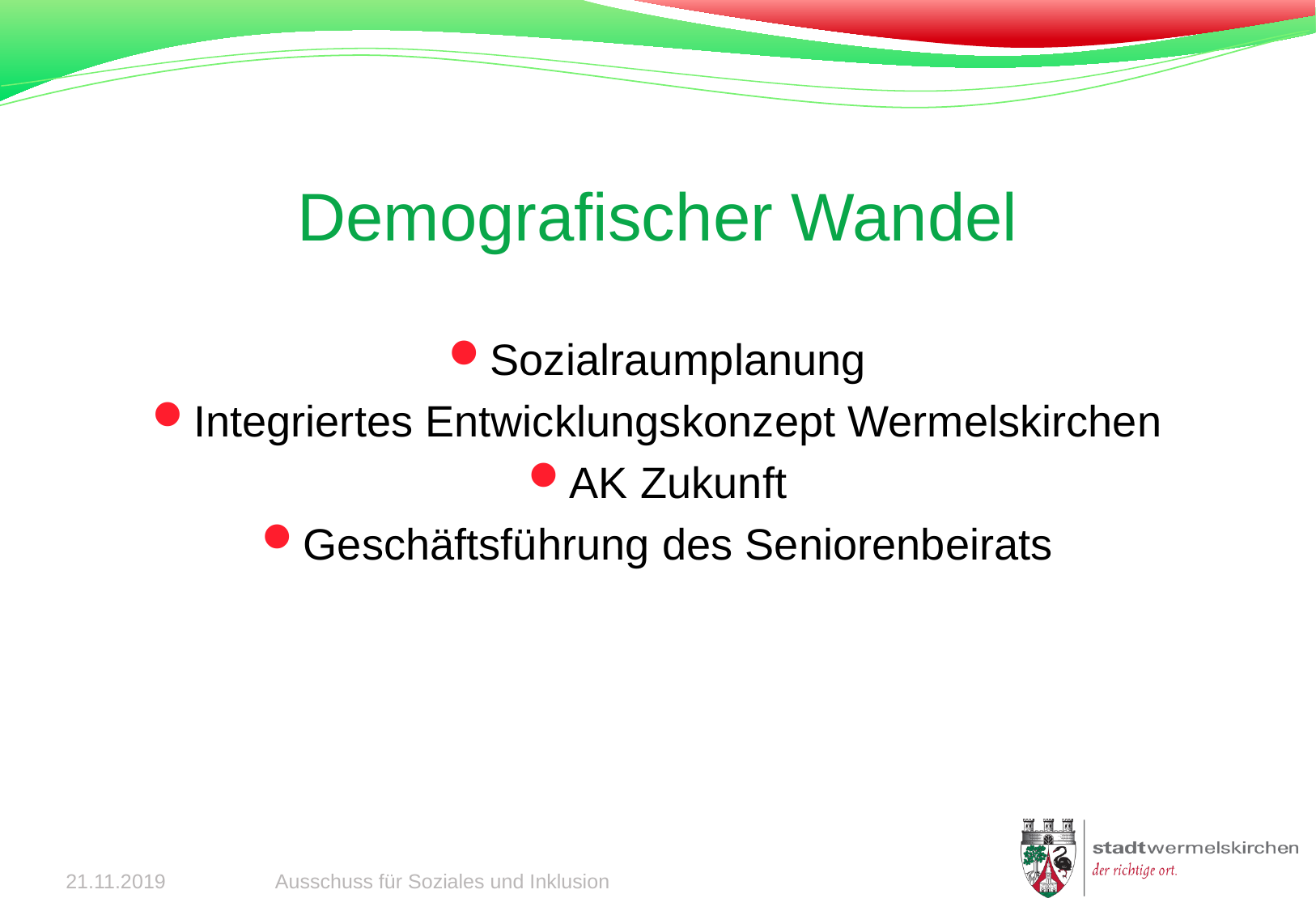

# Demografischer Wandel

Sozialraumplanung
Integriertes Entwicklungskonzept Wermelskirchen
AK Zukunft
Geschäftsführung des Seniorenbeirats
21.11.2019
Ausschuss für Soziales und Inklusion